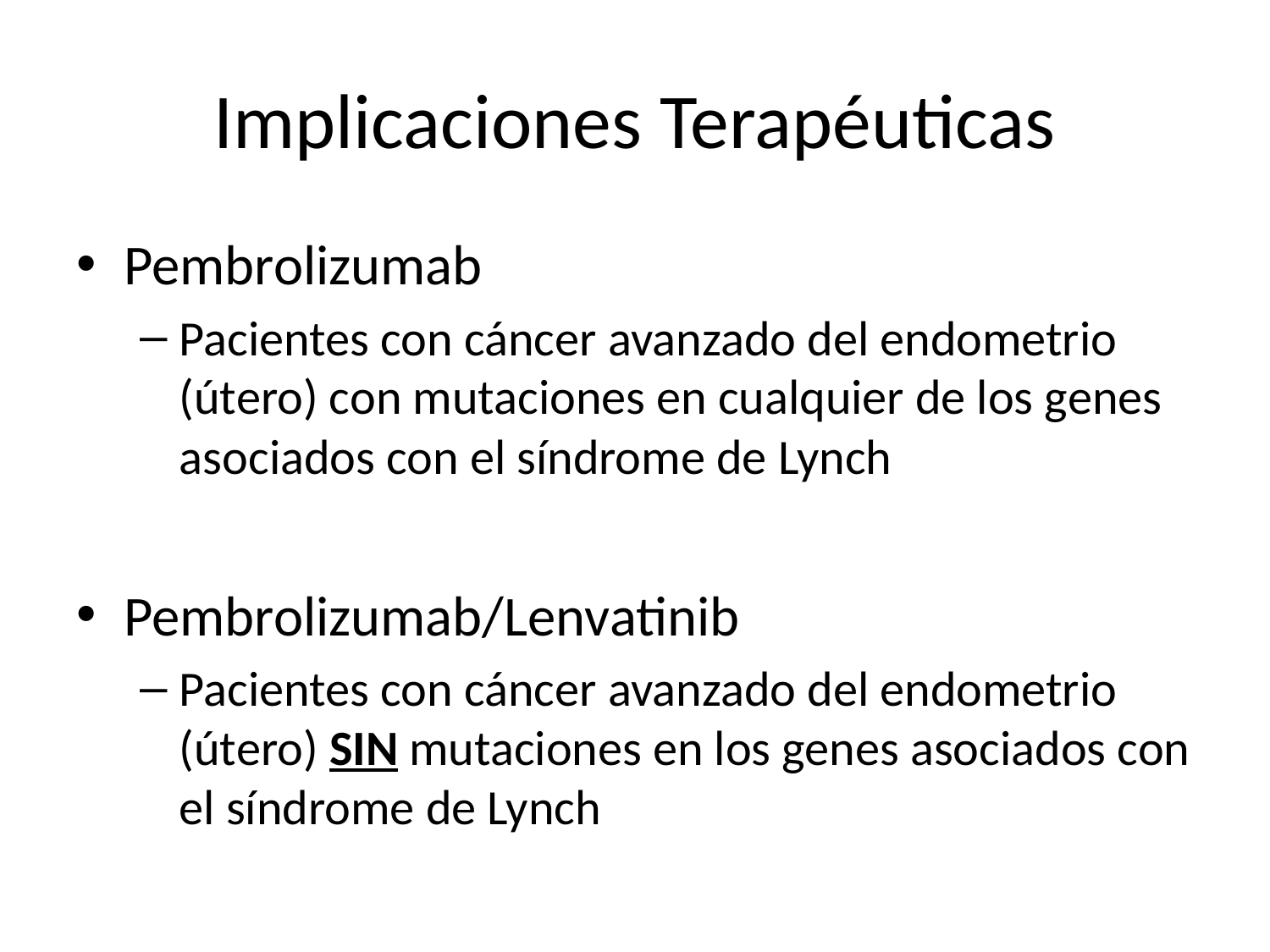

# Implicaciones Terapéuticas
Pembrolizumab
Pacientes con cáncer avanzado del endometrio (útero) con mutaciones en cualquier de los genes asociados con el síndrome de Lynch

Pembrolizumab/Lenvatinib
Pacientes con cáncer avanzado del endometrio (útero) SIN mutaciones en los genes asociados con el síndrome de Lynch